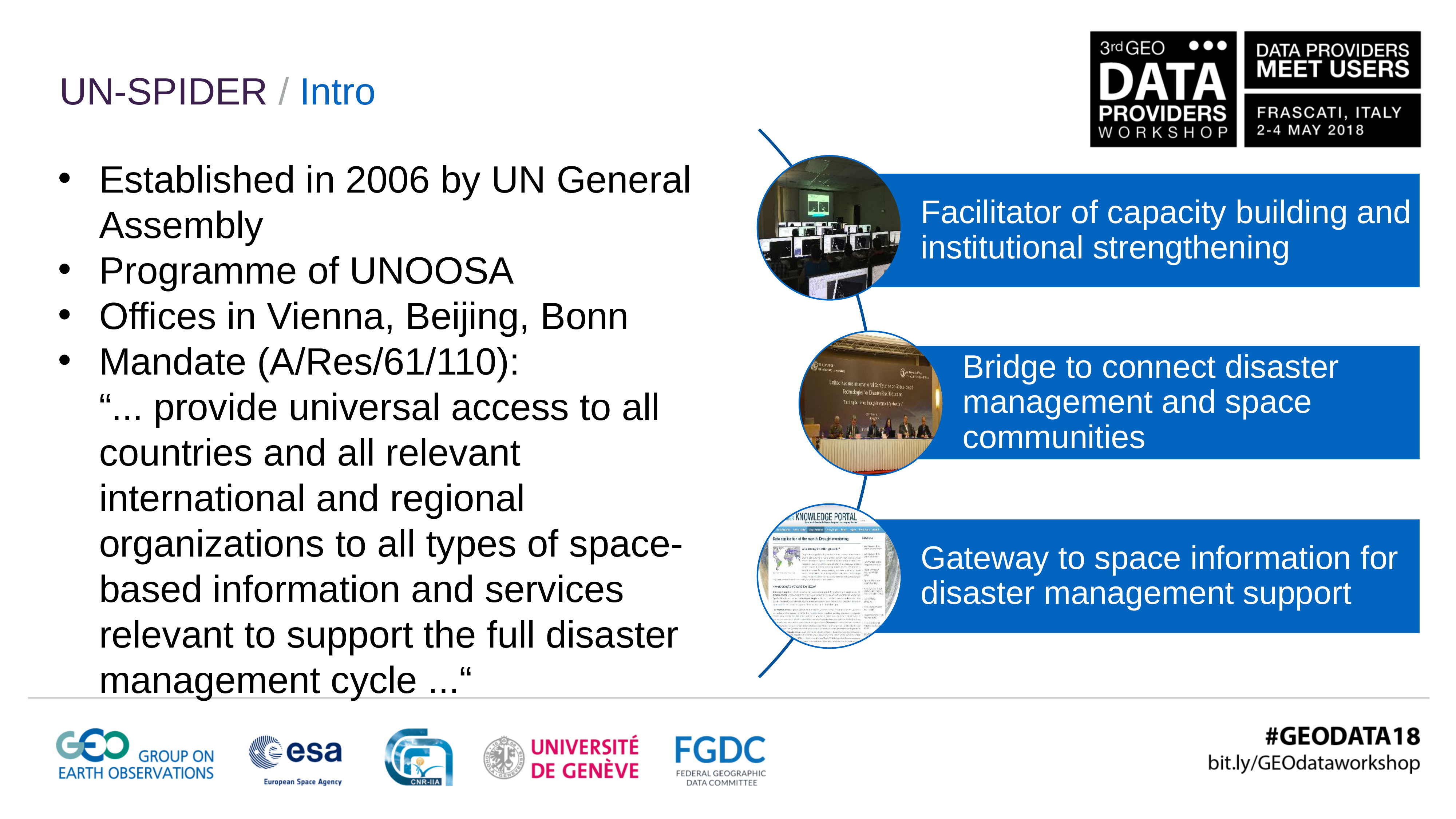

UN-SPIDER / Intro
Facilitator of capacity building and institutional strengthening
Bridge to connect disaster management and space communities
Gateway to space information for disaster management support
Established in 2006 by UN General Assembly
Programme of UNOOSA
Offices in Vienna, Beijing, Bonn
Mandate (A/Res/61/110):
“... provide universal access to all countries and all relevant international and regional organizations to all types of space-based information and services relevant to support the full disaster management cycle ...“